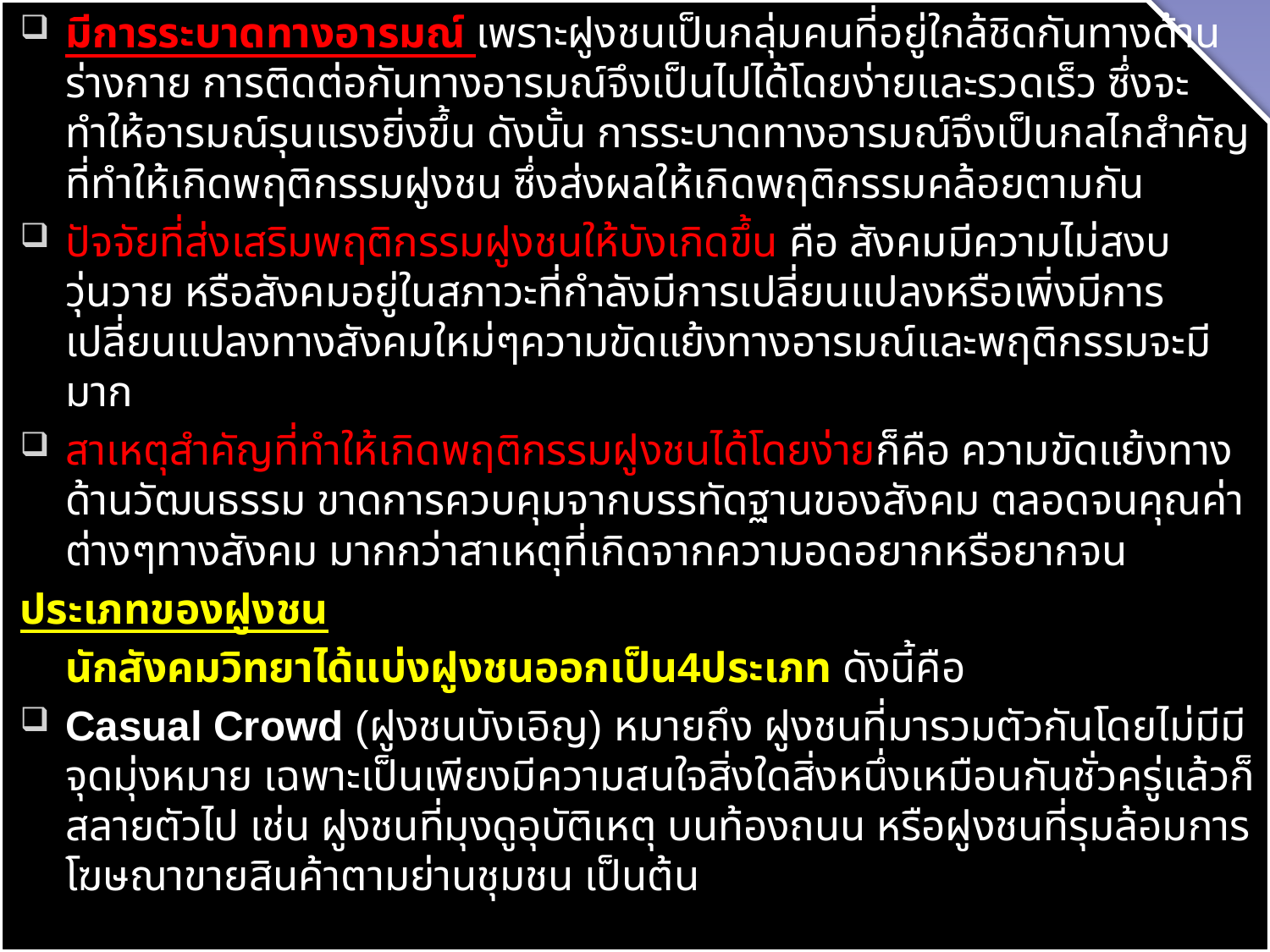

มีการระบาดทางอารมณ์ เพราะฝูงชนเป็นกลุ่มคนที่อยู่ใกล้ชิดกันทางด้านร่างกาย การติดต่อกันทางอารมณ์จึงเป็นไปได้โดยง่ายและรวดเร็ว ซึ่งจะทำให้อารมณ์รุนแรงยิ่งขึ้น ดังนั้น การระบาดทางอารมณ์จึงเป็นกลไกสำคัญที่ทำให้เกิดพฤติกรรมฝูงชน ซึ่งส่งผลให้เกิดพฤติกรรมคล้อยตามกัน
ปัจจัยที่ส่งเสริมพฤติกรรมฝูงชนให้บังเกิดขึ้น คือ สังคมมีความไม่สงบ วุ่นวาย หรือสังคมอยู่ในสภาวะที่กำลังมีการเปลี่ยนแปลงหรือเพิ่งมีการเปลี่ยนแปลงทางสังคมใหม่ๆความขัดแย้งทางอารมณ์และพฤติกรรมจะมีมาก
สาเหตุสำคัญที่ทำให้เกิดพฤติกรรมฝูงชนได้โดยง่ายก็คือ ความขัดแย้งทางด้านวัฒนธรรม ขาดการควบคุมจากบรรทัดฐานของสังคม ตลอดจนคุณค่าต่างๆทางสังคม มากกว่าสาเหตุที่เกิดจากความอดอยากหรือยากจน
ประเภทของฝูงชน
	นักสังคมวิทยาได้แบ่งฝูงชนออกเป็น4ประเภท ดังนี้คือ
Casual Crowd (ฝูงชนบังเอิญ) หมายถึง ฝูงชนที่มารวมตัวกันโดยไม่มีมีจุดมุ่งหมาย เฉพาะเป็นเพียงมีความสนใจสิ่งใดสิ่งหนึ่งเหมือนกันชั่วครู่แล้วก็สลายตัวไป เช่น ฝูงชนที่มุงดูอุบัติเหตุ บนท้องถนน หรือฝูงชนที่รุมล้อมการโฆษณาขายสินค้าตามย่านชุมชน เป็นต้น